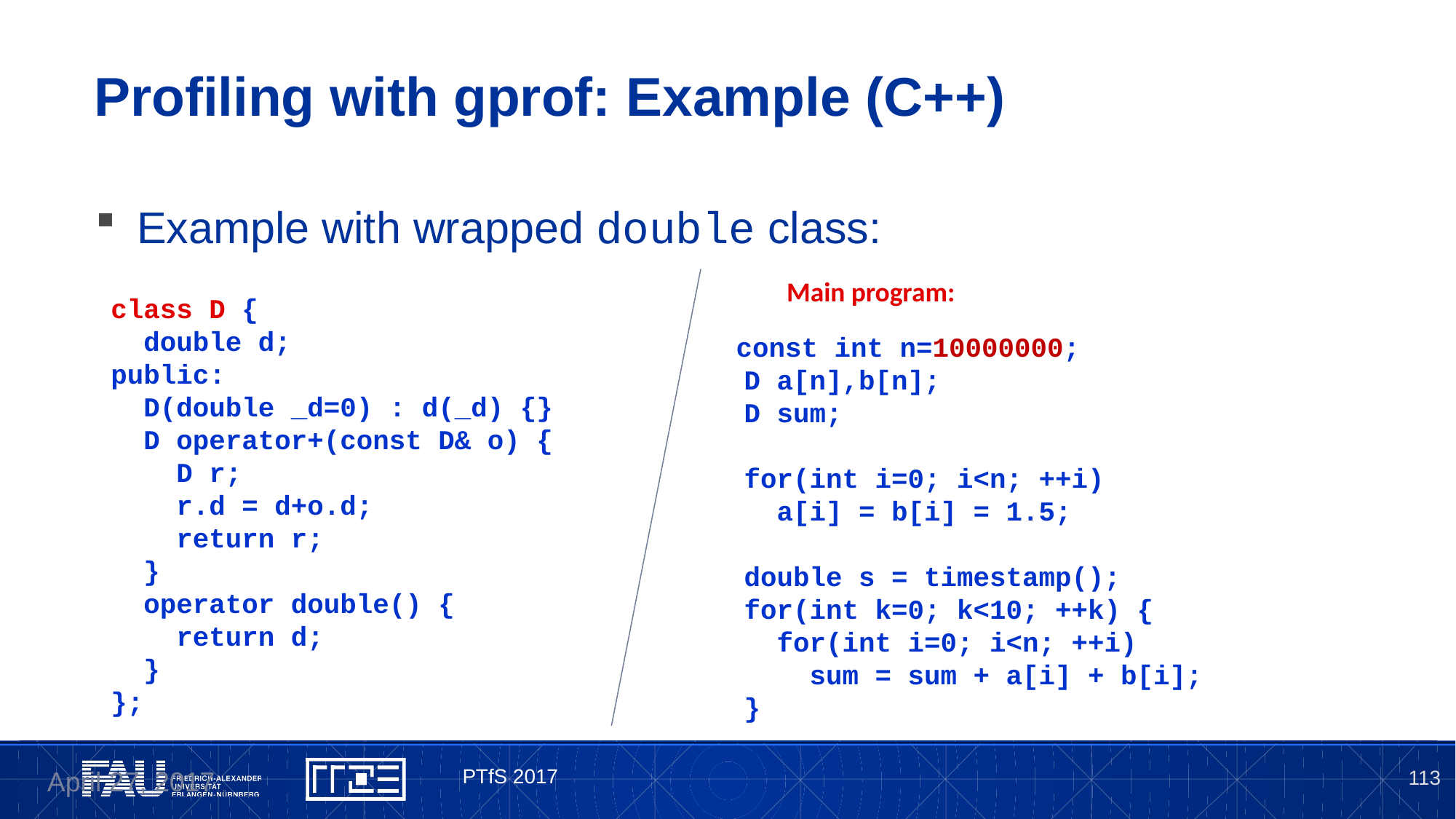

Profiling with gprof: Example (C++)
Example with wrapped double class:

Main program:
class D {
  double d;
public:
  D(double _d=0) : d(_d) {}
  D operator+(const D& o) {
    D r;
    r.d = d+o.d;
    return r;
  }
  operator double() {
    return d;
  }
};
    const int n=10000000;
  D a[n],b[n];
  D sum;

  for(int i=0; i<n; ++i)
    a[i] = b[i] = 1.5;

  double s = timestamp();
  for(int k=0; k<10; ++k) {
    for(int i=0; i<n; ++i)
      sum = sum + a[i] + b[i];
  }
PTfS 2017
April 27, 2017